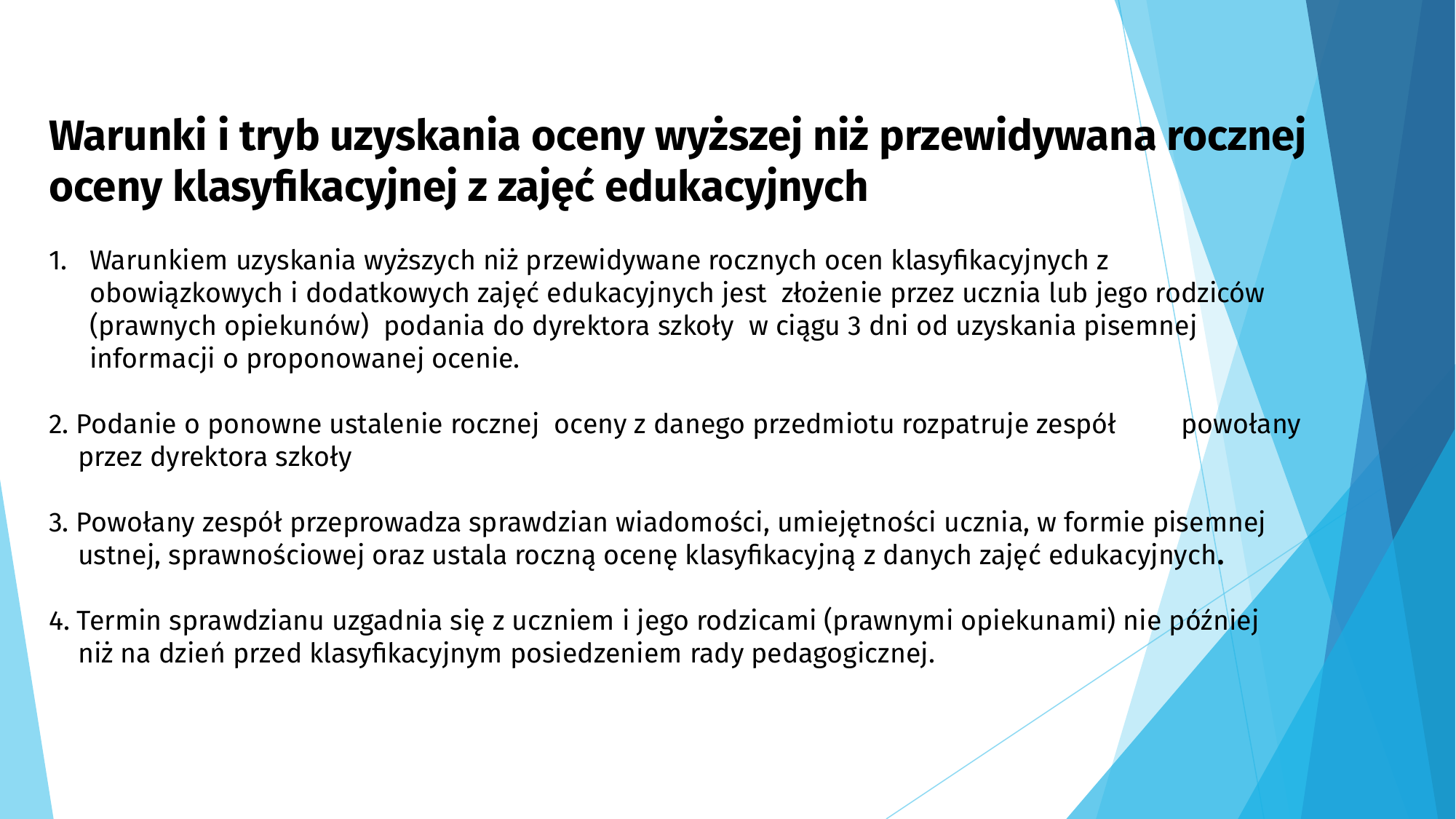

Warunki i tryb uzyskania oceny wyższej niż przewidywana rocznej oceny klasyfikacyjnej z zajęć edukacyjnych

Warunkiem uzyskania wyższych niż przewidywane rocznych ocen klasyfikacyjnych z obowiązkowych i dodatkowych zajęć edukacyjnych jest  złożenie przez ucznia lub jego rodziców (prawnych opiekunów)  podania do dyrektora szkoły  w ciągu 3 dni od uzyskania pisemnej informacji o proponowanej ocenie.

2. Podanie o ponowne ustalenie rocznej  oceny z danego przedmiotu rozpatruje zespół 	powołany
    przez dyrektora szkoły

3. Powołany zespół przeprowadza sprawdzian wiadomości, umiejętności ucznia, w formie pisemnej
    ustnej, sprawnościowej oraz ustala roczną ocenę klasyfikacyjną z danych zajęć edukacyjnych.

4. Termin sprawdzianu uzgadnia się z uczniem i jego rodzicami (prawnymi opiekunami) nie później
    niż na dzień przed klasyfikacyjnym posiedzeniem rady pedagogicznej.